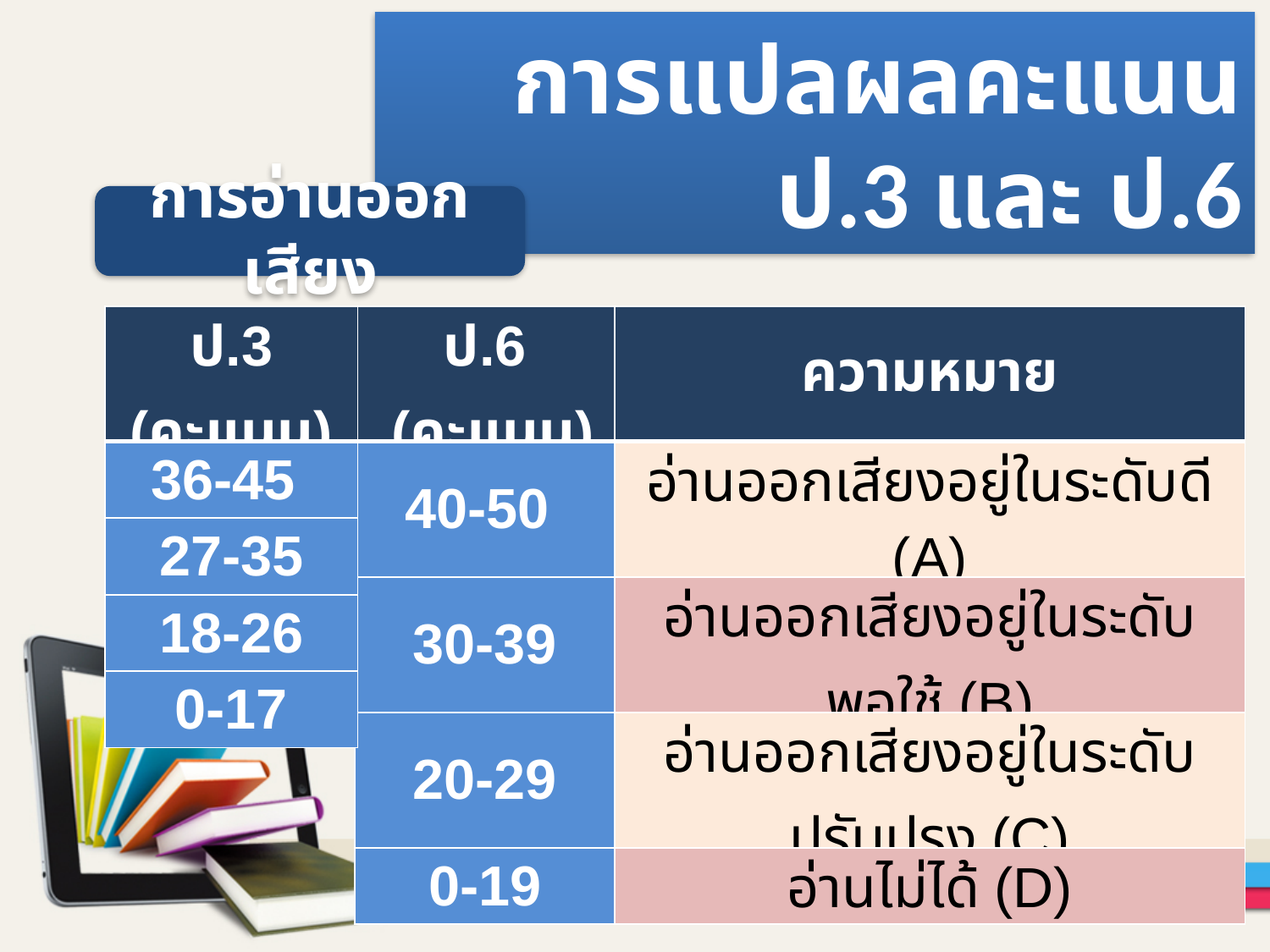

การแปลผลคะแนน ป.3 และ ป.6
การอ่านออกเสียง
| ป.3 (คะแนน) |
| --- |
| 36-45 |
| 27-35 |
| 18-26 |
| 0-17 |
| ป.6 (คะแนน) | ความหมาย |
| --- | --- |
| 40-50 | อ่านออกเสียงอยู่ในระดับดี (A) |
| 30-39 | อ่านออกเสียงอยู่ในระดับพอใช้ (B) |
| 20-29 | อ่านออกเสียงอยู่ในระดับปรับปรุง (C) |
| 0-19 | อ่านไม่ได้ (D) |